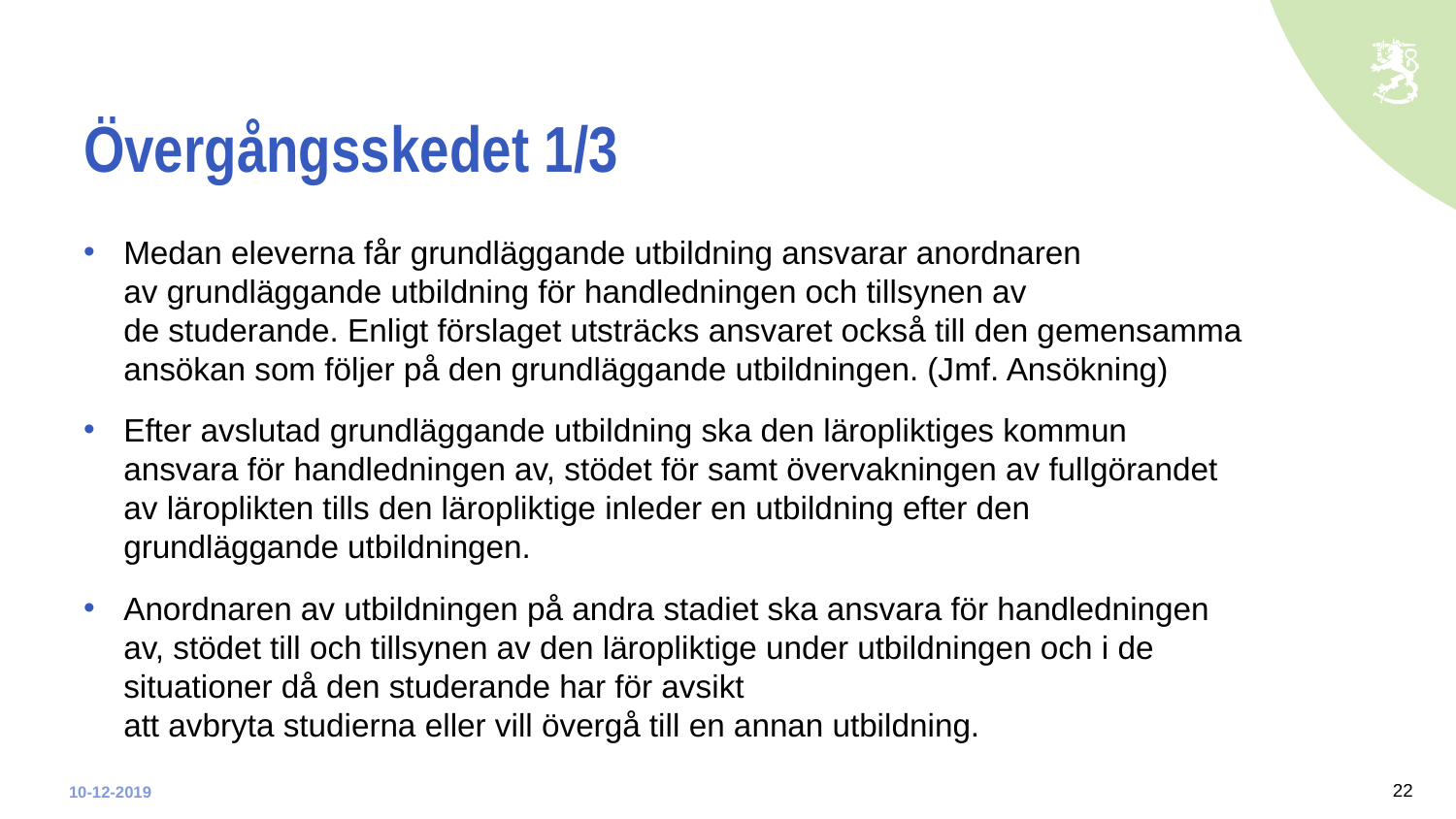

# Övergångsskedet 1/3
Medan eleverna får grundläggande utbildning ansvarar anordnaren
av grundläggande utbildning för handledningen och tillsynen av
de studerande. Enligt förslaget utsträcks ansvaret också till den gemensamma ansökan som följer på den grundläggande utbildningen. (Jmf. Ansökning)
Efter avslutad grundläggande utbildning ska den läropliktiges kommun ansvara för handledningen av, stödet för samt övervakningen av fullgörandet av läroplikten tills den läropliktige inleder en utbildning efter den grundläggande utbildningen.
Anordnaren av utbildningen på andra stadiet ska ansvara för handledningen av, stödet till och tillsynen av den läropliktige under utbildningen och i de situationer då den studerande har för avsikt
att avbryta studierna eller vill övergå till en annan utbildning.

22
10-12-2019